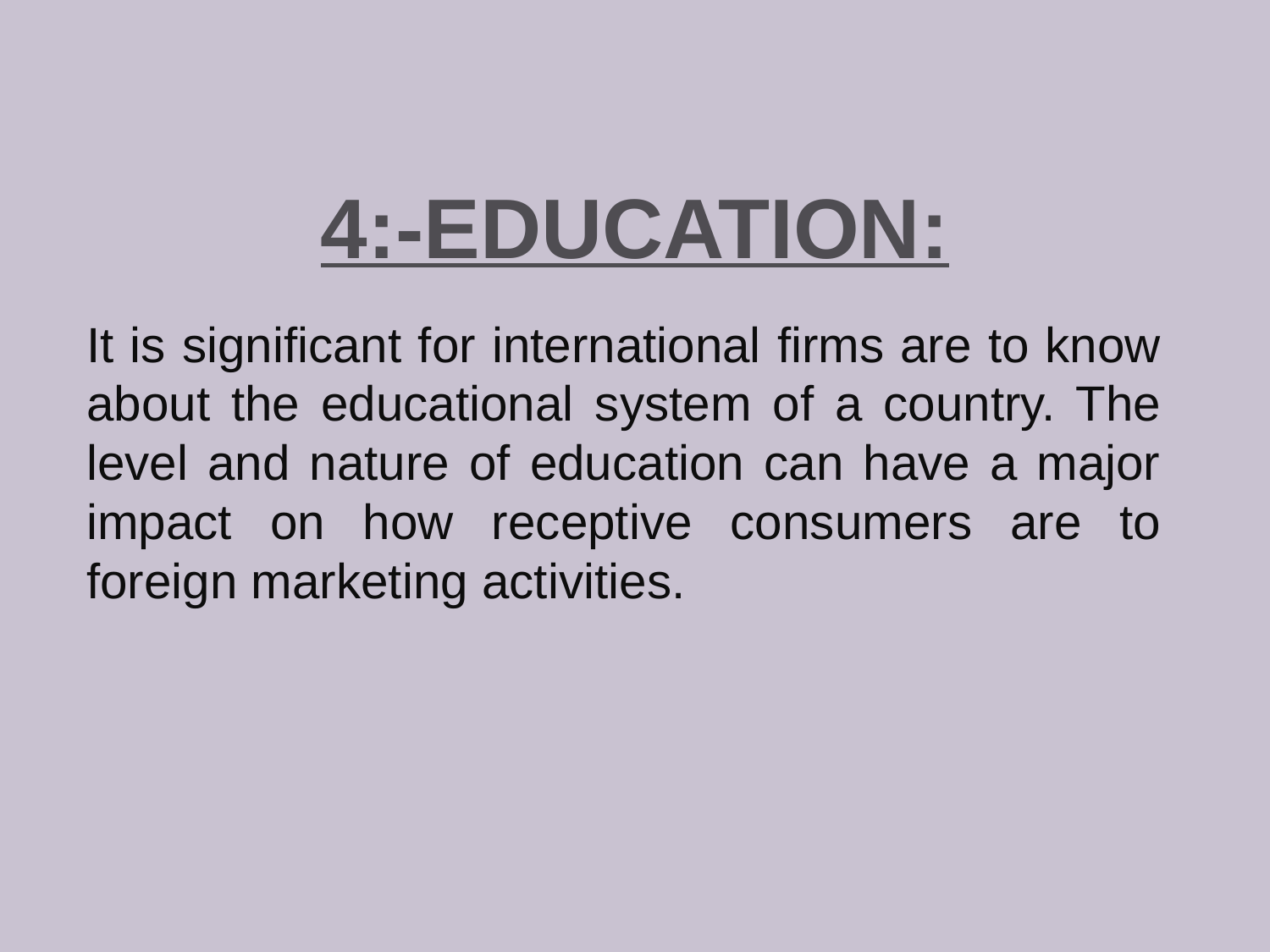

# 4:-Education:
It is significant for international firms are to know about the educational system of a country. The level and nature of education can have a major impact on how receptive consumers are to foreign marketing activities.